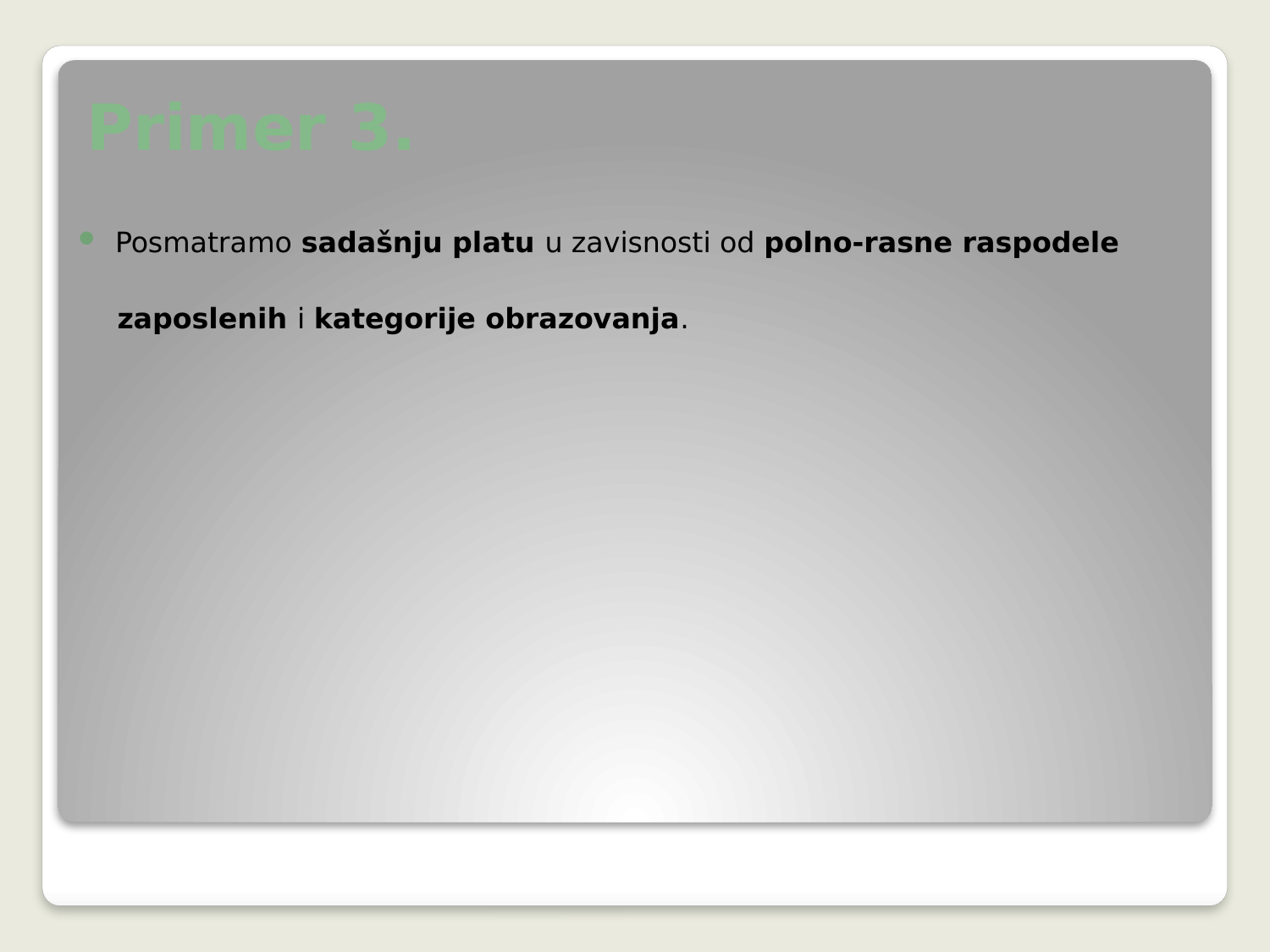

# Primer 3.
Posmatramo sadašnju platu u zavisnosti od polno-rasne raspodele

    zaposlenih i kategorije obrazovanja.